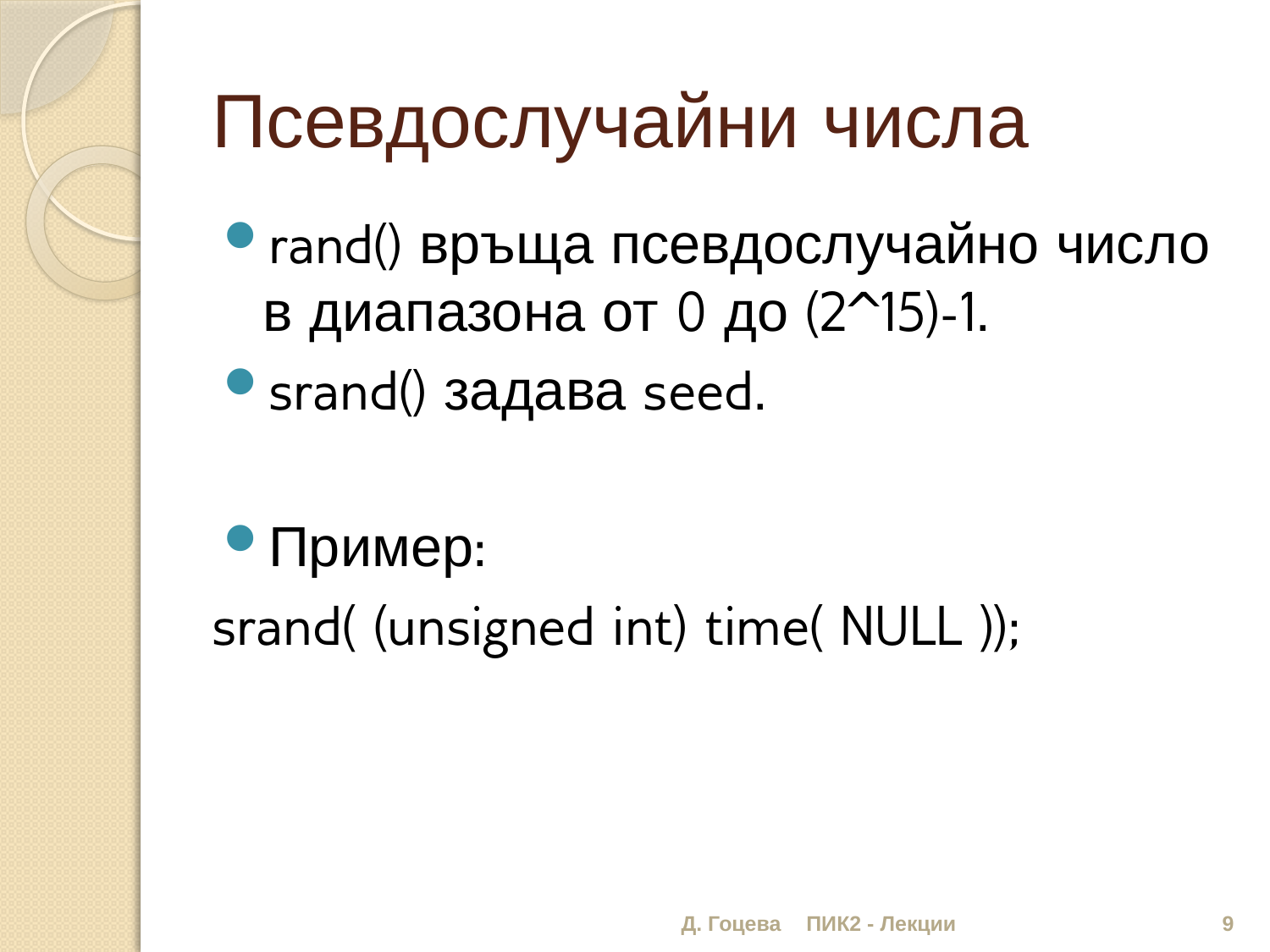

# Псевдослучайни числа
rand() връща псевдослучайно число в диапазона от 0 до (2^15)-1.
srand() задава seed.

Пример:
srand( (unsigned int) time( NULL ));
Д. Гоцева
ПИК2 - Лекции
9